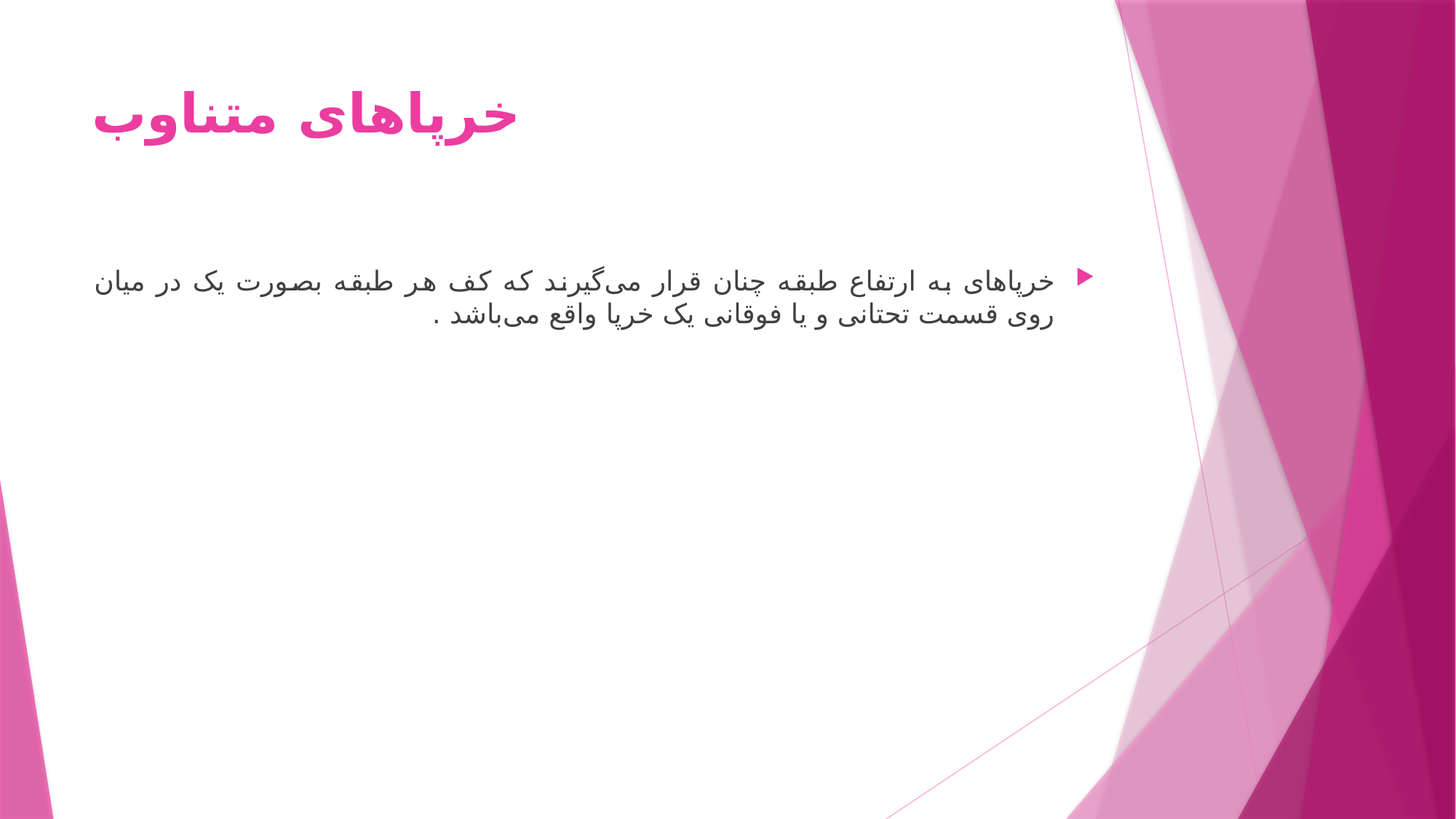

# خرپاهای متناوب
خرپاهای به ارتفاع طبقه چنان قرار می‌گیرند که کف هر طبقه بصورت یک در میان روی قسمت تحتانی و یا فوقانی یک خرپا واقع می‌باشد .